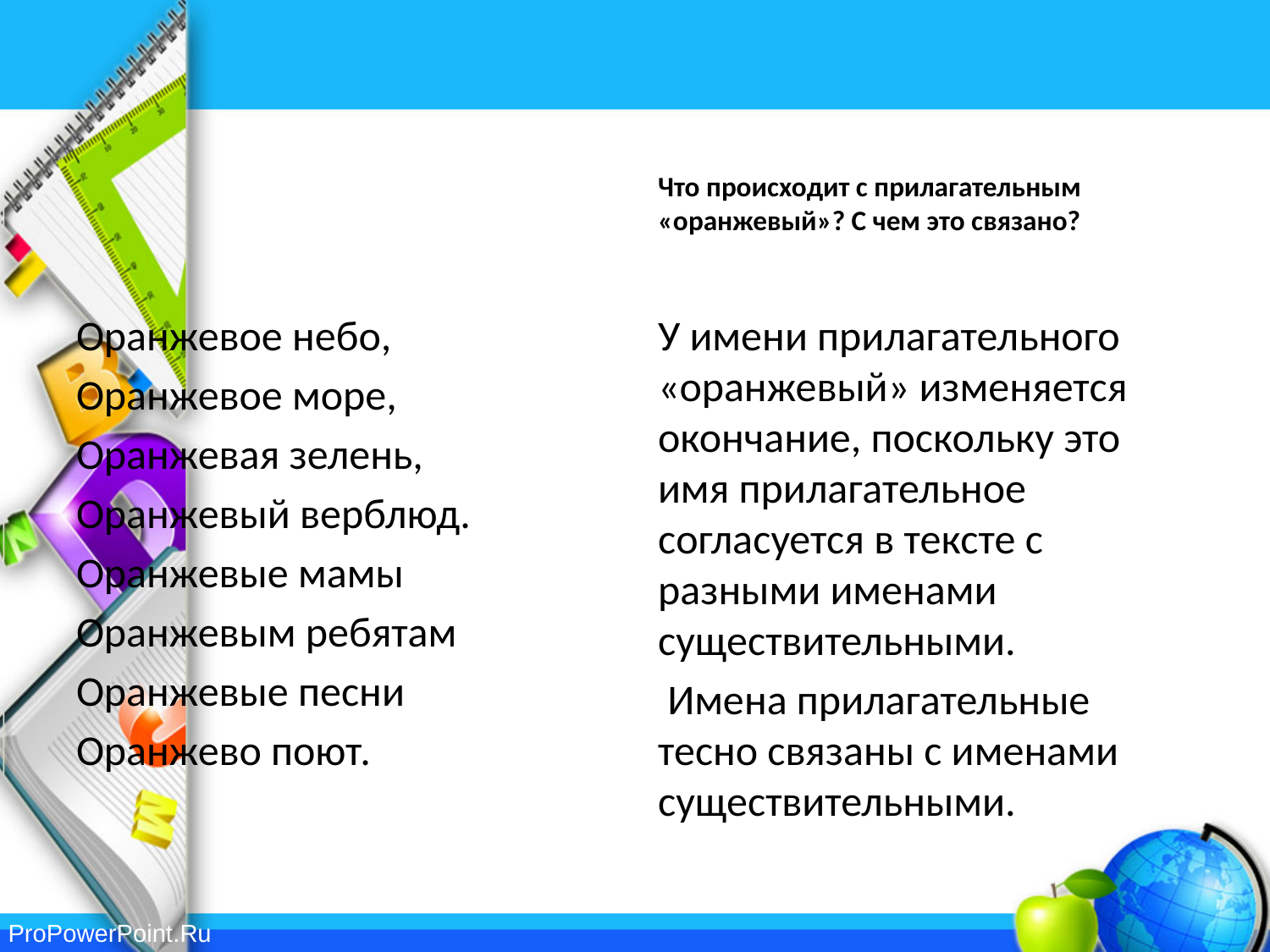

#

Что происходит с прилагательным «оранжевый»? С чем это связано?

Оранжевое небо,
Оранжевое море,
Оранжевая зелень,
Оранжевый верблюд.
Оранжевые мамы
Оранжевым ребятам
Оранжевые песни
Оранжево поют.

У имени прилагательного «оранжевый» изменяется окончание, поскольку это имя прилагательное согласуется в тексте с разными именами существительными.
 Имена прилагательные тесно связаны с именами существительными.